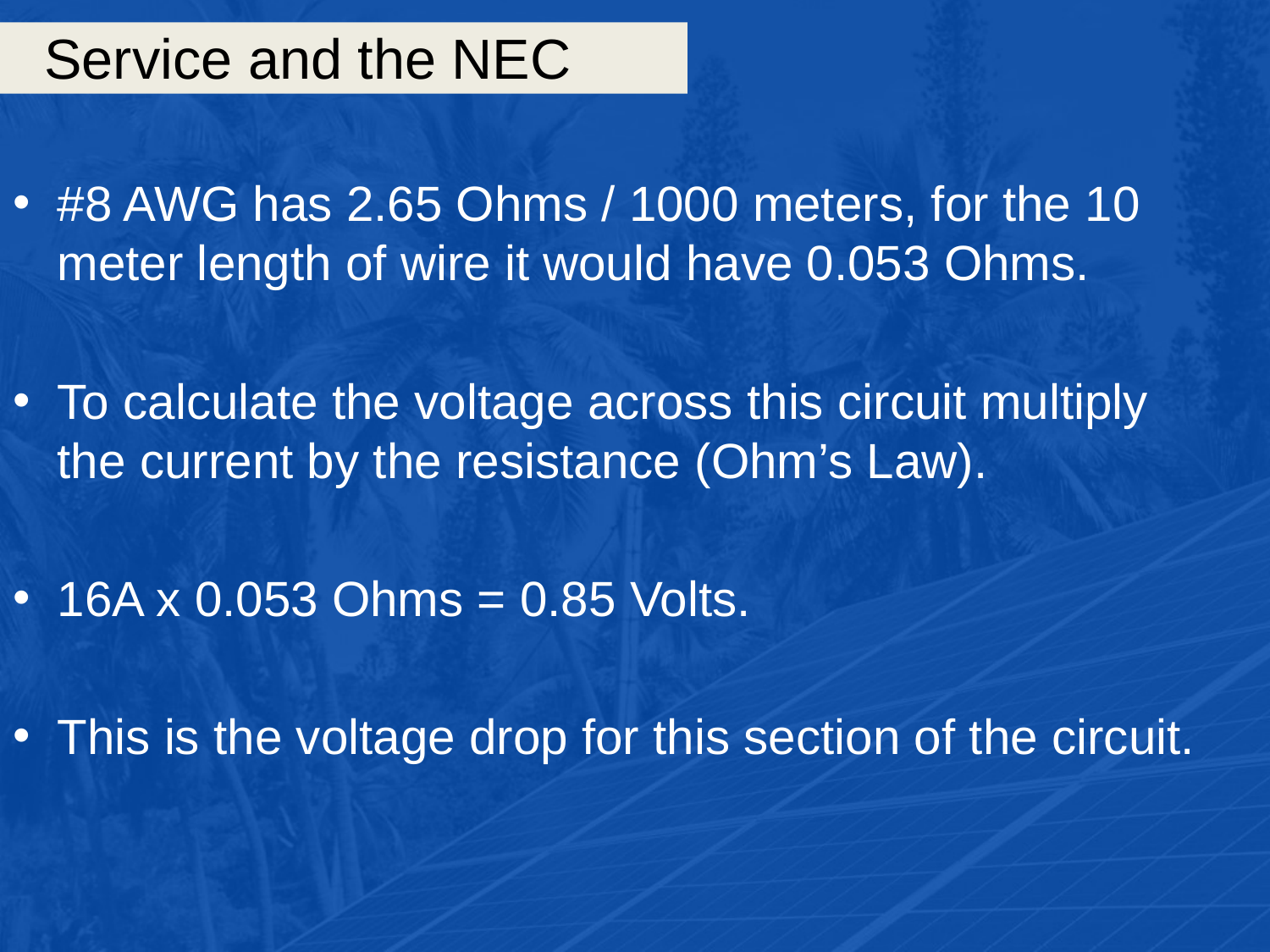

# Service and the NEC
#8 AWG has 2.65 Ohms / 1000 meters, for the 10 meter length of wire it would have 0.053 Ohms.

To calculate the voltage across this circuit multiply the current by the resistance (Ohm’s Law).

16A x 0.053 Ohms = 0.85 Volts.

This is the voltage drop for this section of the circuit.